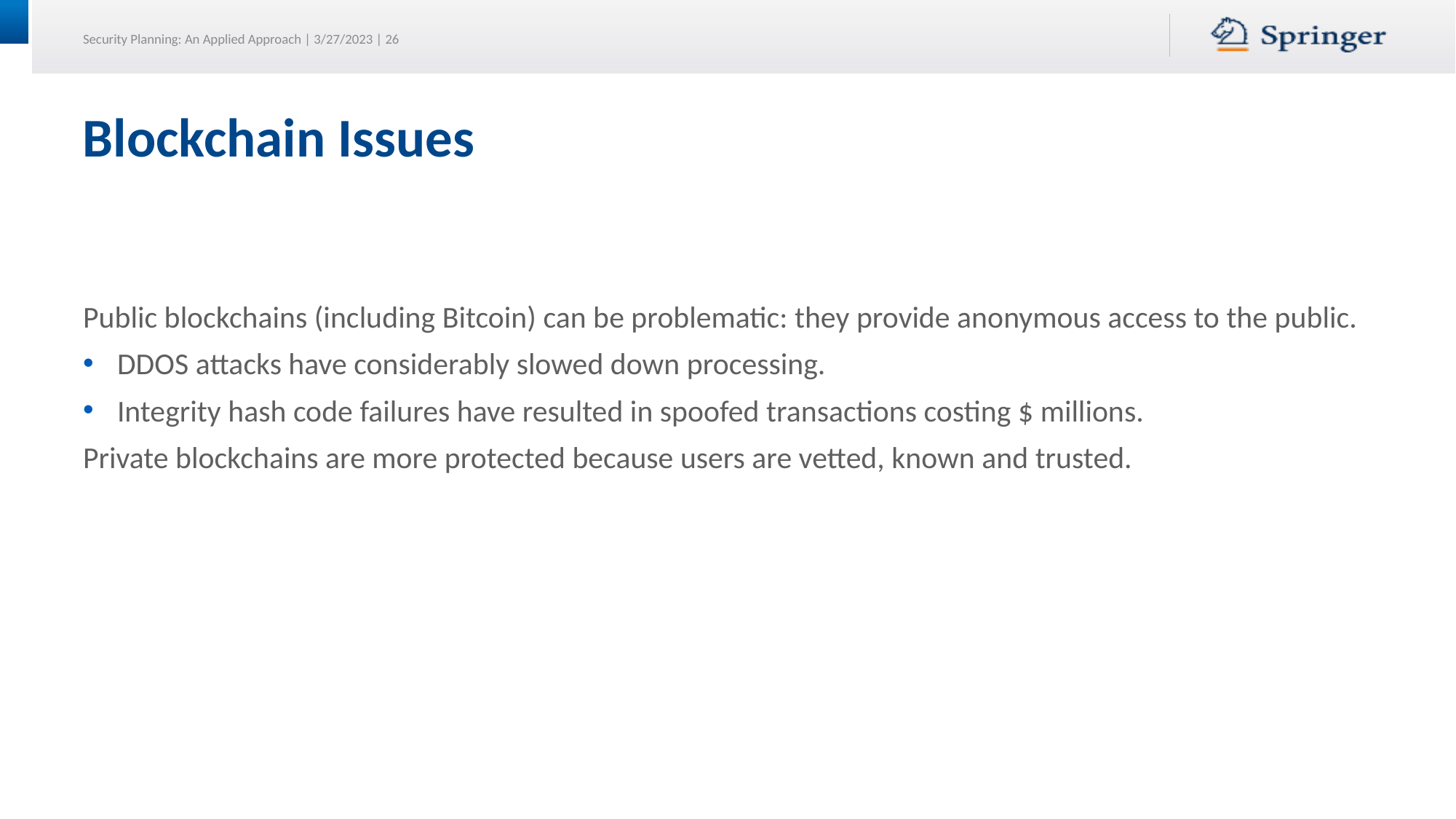

# Blockchain Issues
Public blockchains (including Bitcoin) can be problematic: they provide anonymous access to the public.
DDOS attacks have considerably slowed down processing.
Integrity hash code failures have resulted in spoofed transactions costing $ millions.
Private blockchains are more protected because users are vetted, known and trusted.